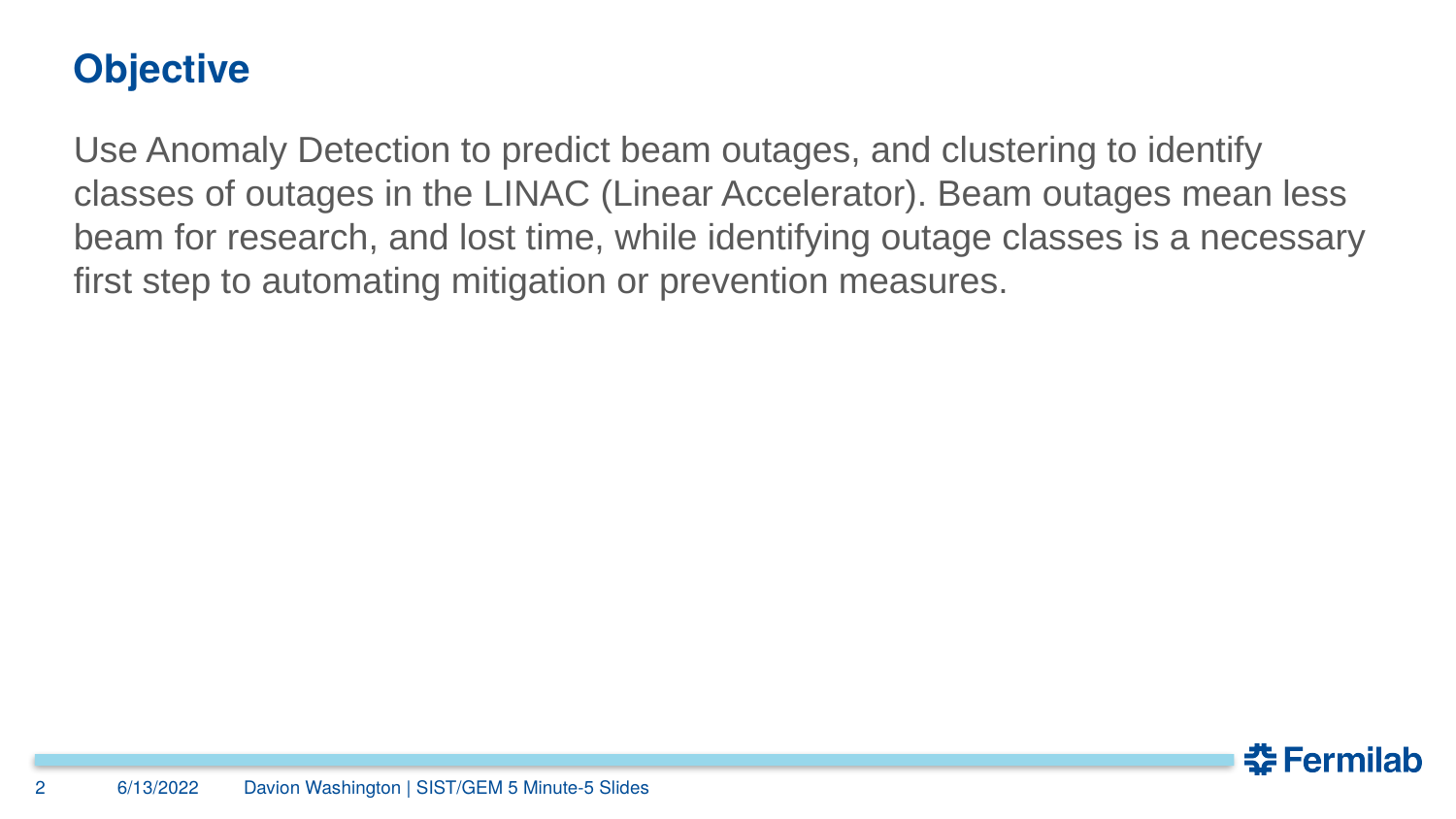

# Objective
Use Anomaly Detection to predict beam outages, and clustering to identify classes of outages in the LINAC (Linear Accelerator). Beam outages mean less beam for research, and lost time, while identifying outage classes is a necessary first step to automating mitigation or prevention measures.
2
6/13/2022
Davion Washington | SIST/GEM 5 Minute-5 Slides